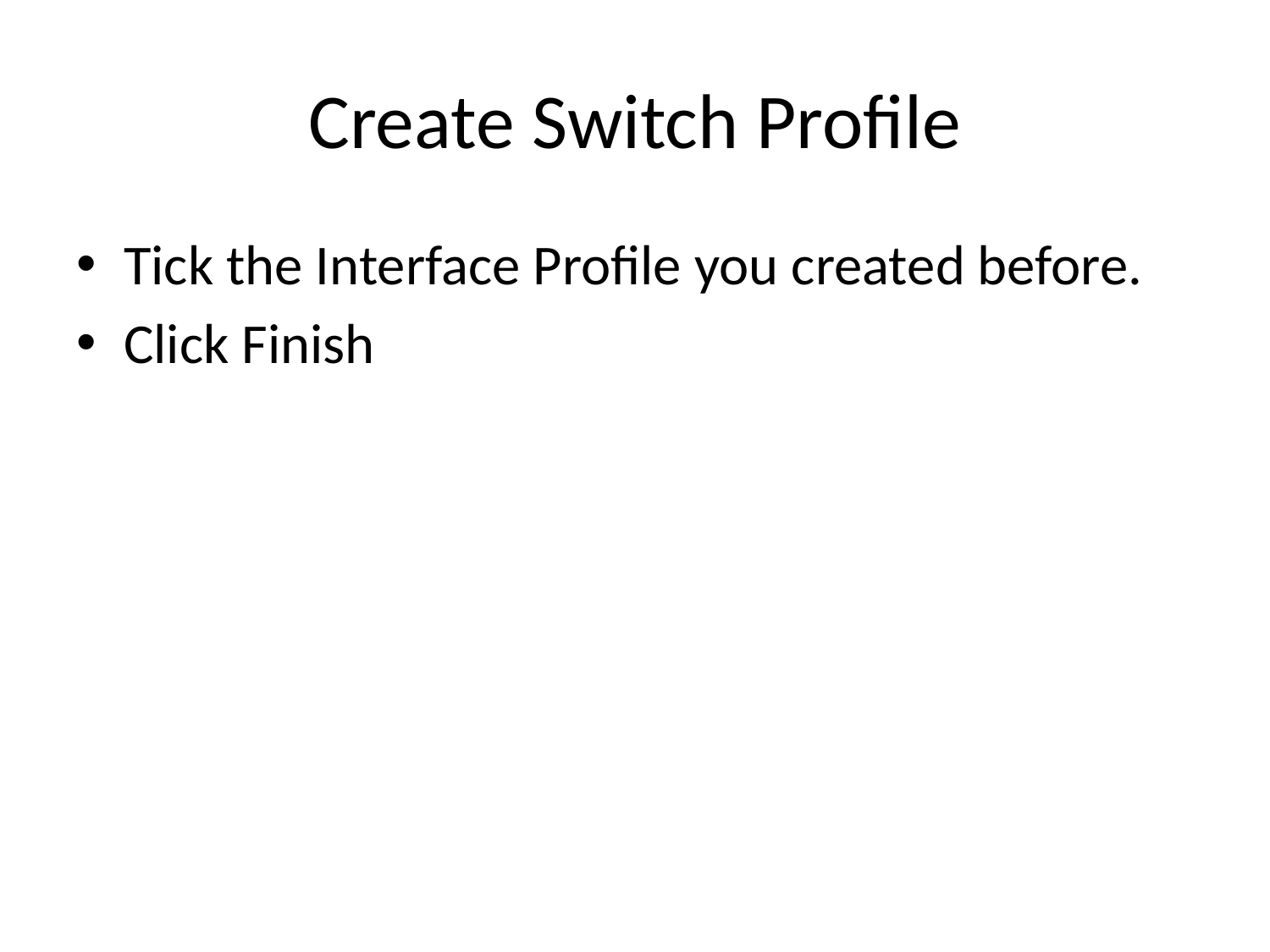

# Create Switch Profile
Tick the Interface Profile you created before.
Click Finish